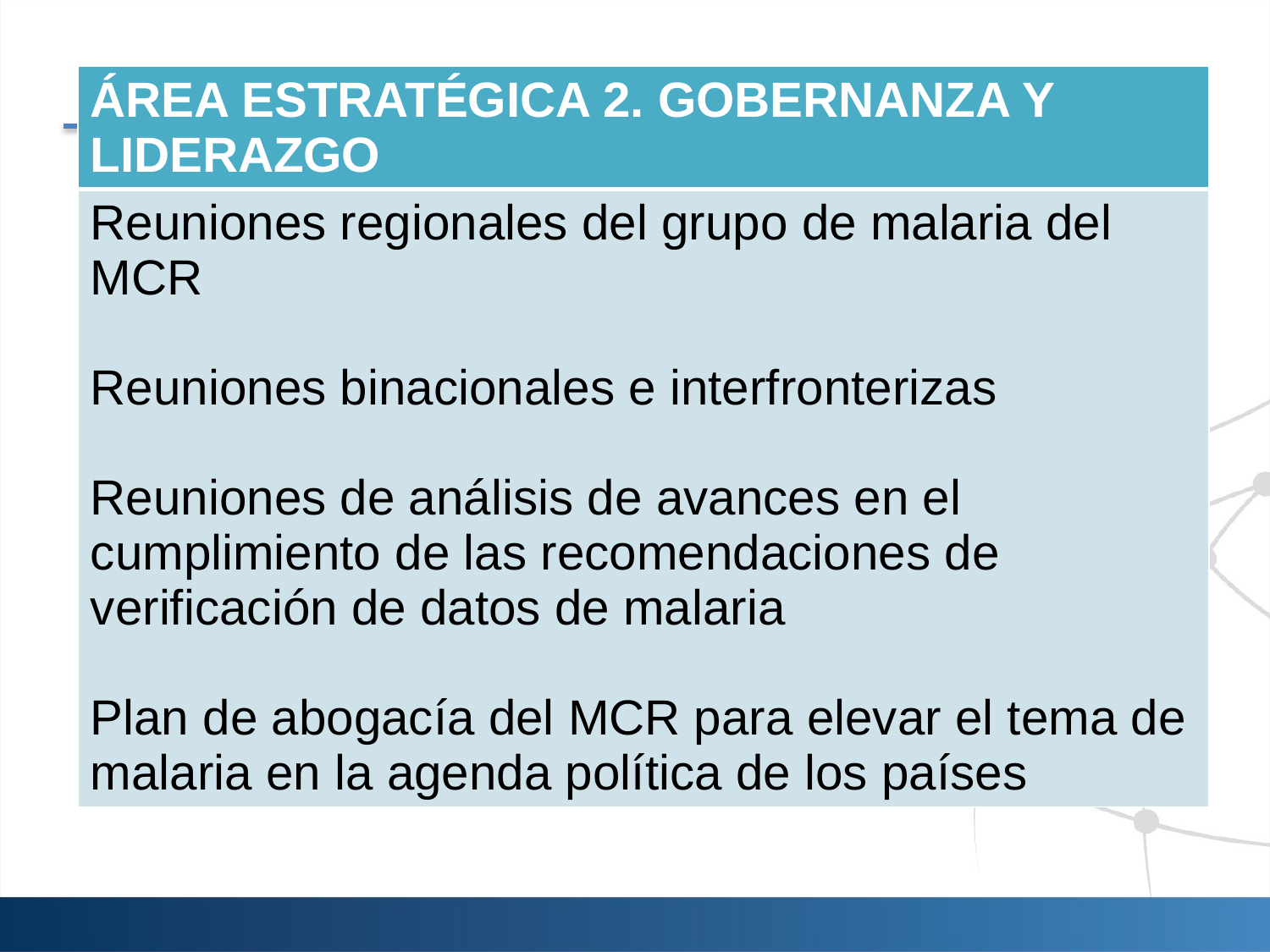

| ÁREA ESTRATÉGICA 2. GOBERNANZA Y LIDERAZGO |
| --- |
| Reuniones regionales del grupo de malaria del MCR Reuniones binacionales e interfronterizas Reuniones de análisis de avances en el cumplimiento de las recomendaciones de verificación de datos de malaria Plan de abogacía del MCR para elevar el tema de malaria en la agenda política de los países |